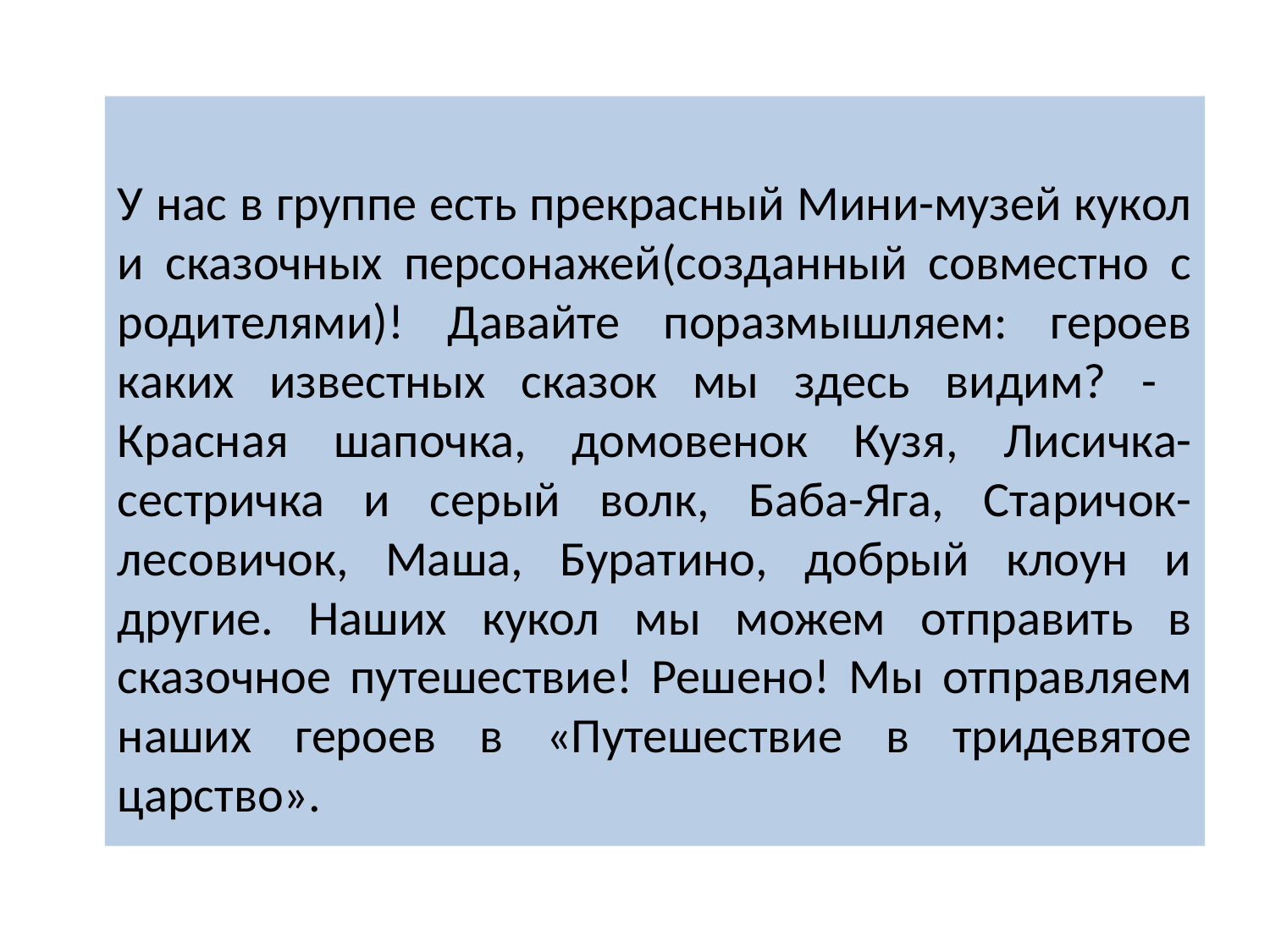

У нас в группе есть прекрасный Мини-музей кукол и сказочных персонажей(созданный совместно с родителями)! Давайте поразмышляем: героев каких известных сказок мы здесь видим? -  Красная шапочка, домовенок Кузя, Лисичка-сестричка и серый волк, Баба-Яга, Старичок-лесовичок, Маша, Буратино, добрый клоун и другие. Наших кукол мы можем отправить в сказочное путешествие! Решено! Мы отправляем наших героев в «Путешествие в тридевятое царство».